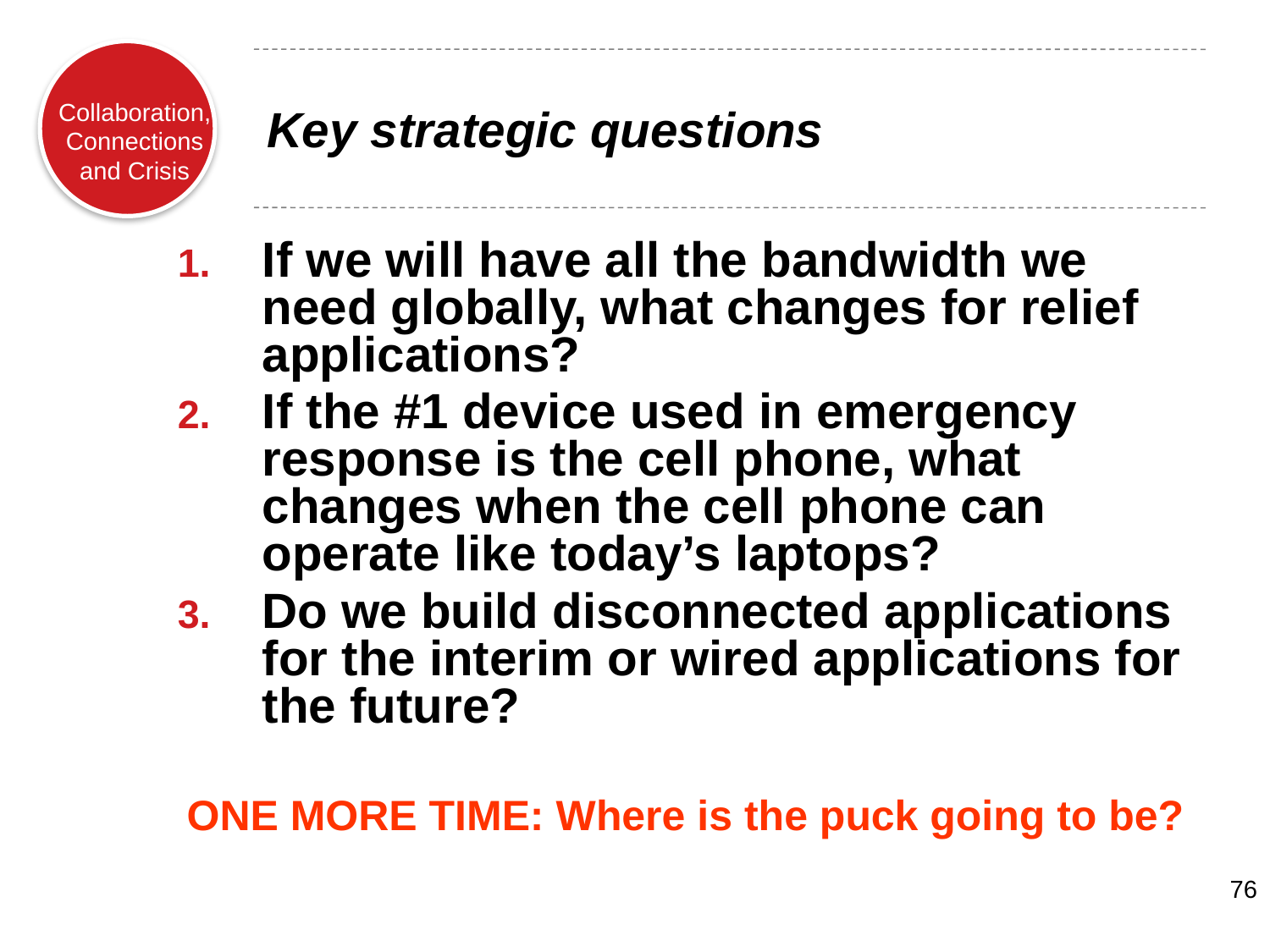

# Key strategic questions
If we will have all the bandwidth we need globally, what changes for relief applications?
If the #1 device used in emergency response is the cell phone, what changes when the cell phone can operate like today’s laptops?
Do we build disconnected applications for the interim or wired applications for the future?

ONE MORE TIME: Where is the puck going to be?

76